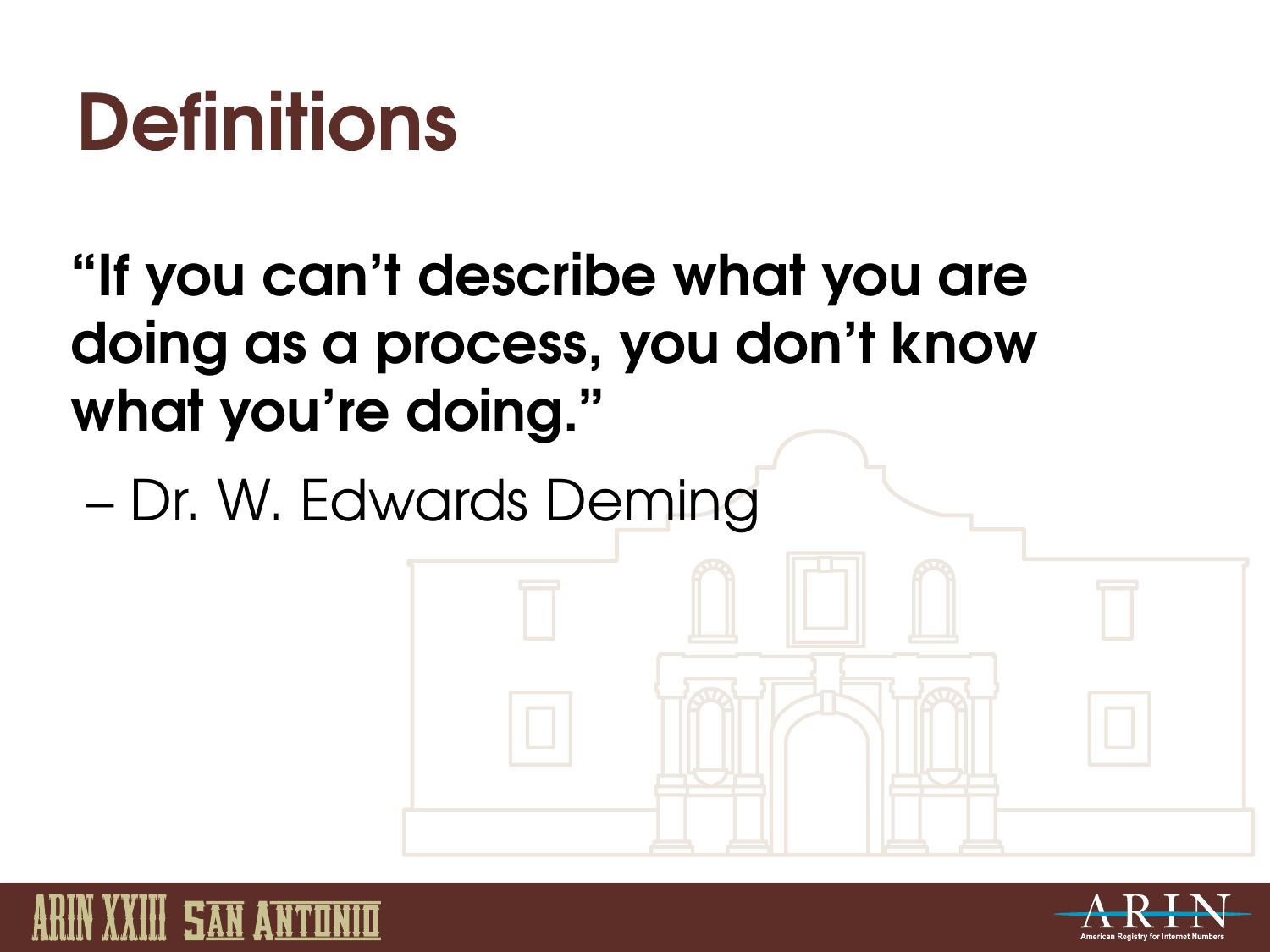

# Definitions
   “If you can’t describe what you are doing as a process, you don’t know what you’re doing.”
    – Dr. W. Edwards Deming